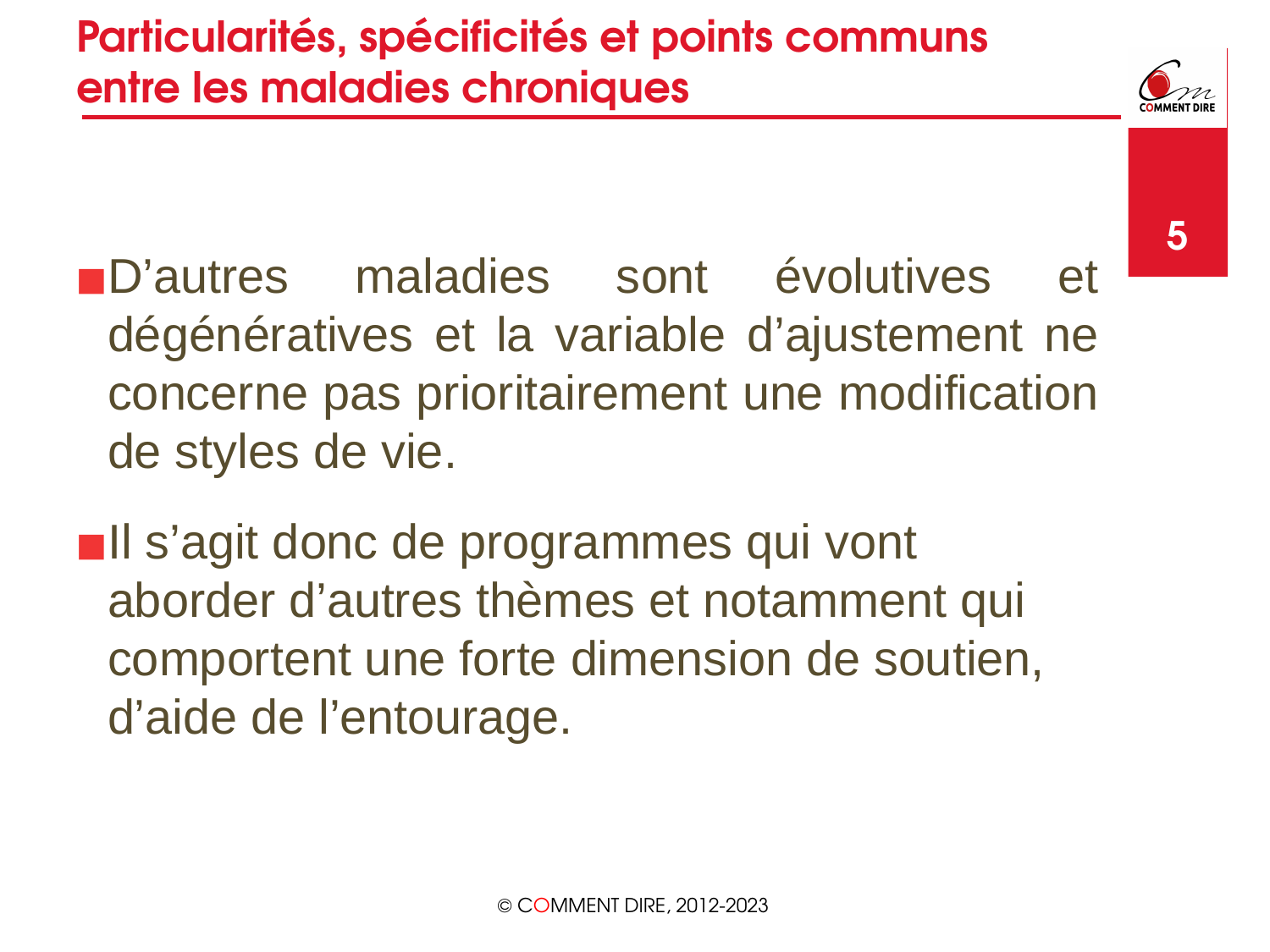

# Particularités, spécificités et points communs entre les maladies chroniques
5
D’autres maladies sont évolutives et dégénératives et la variable d’ajustement ne concerne pas prioritairement une modification de styles de vie.
Il s’agit donc de programmes qui vont aborder d’autres thèmes et notamment qui comportent une forte dimension de soutien, d’aide de l’entourage.
© COMMENT DIRE, 2012-2023